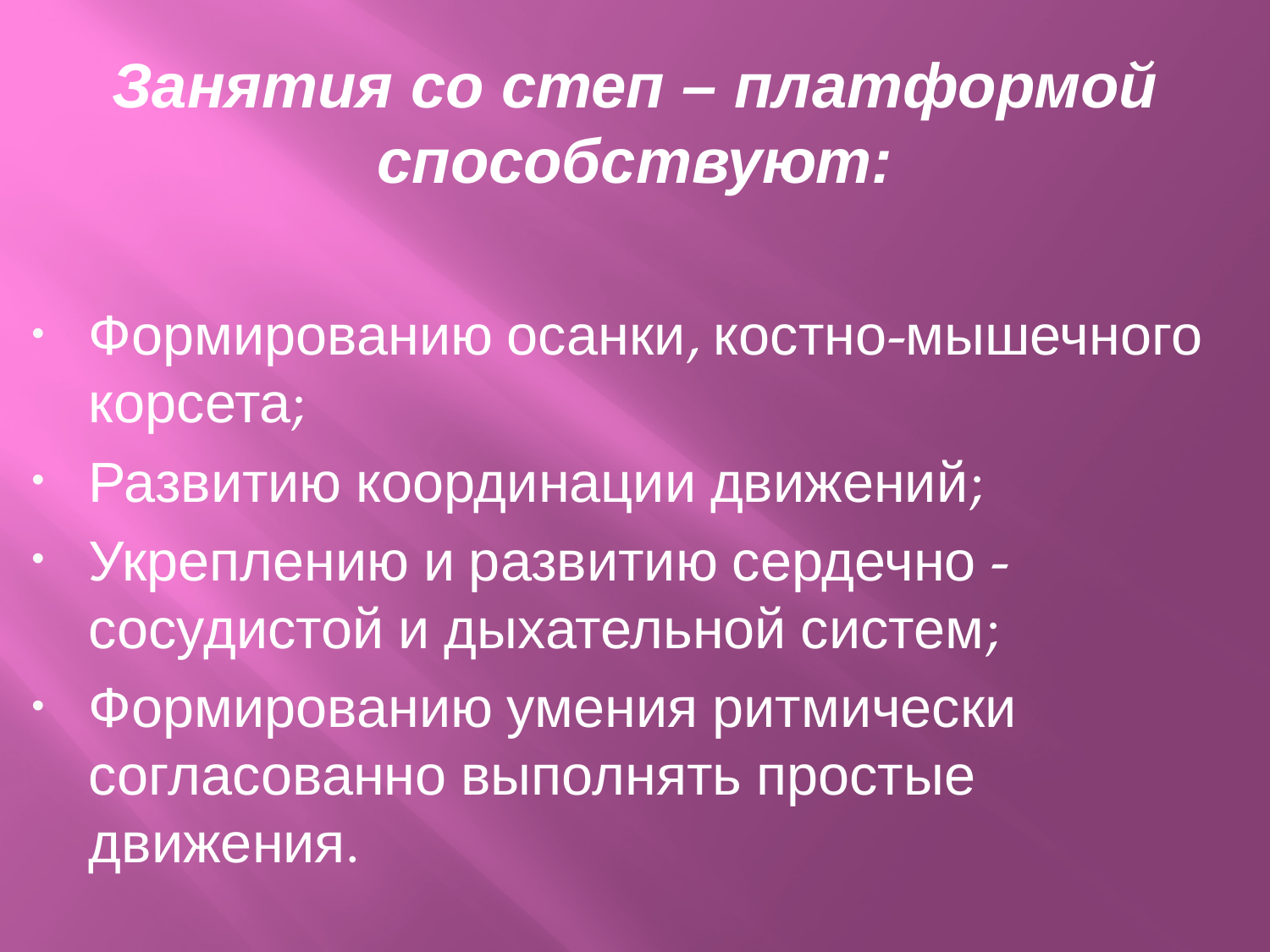

# Занятия со степ – платформой способствуют:

Формированию осанки, костно-мышечного корсета;
Развитию координации движений;
Укреплению и развитию сердечно - сосудистой и дыхательной систем;
Формированию умения ритмически согласованно выполнять простые движения.